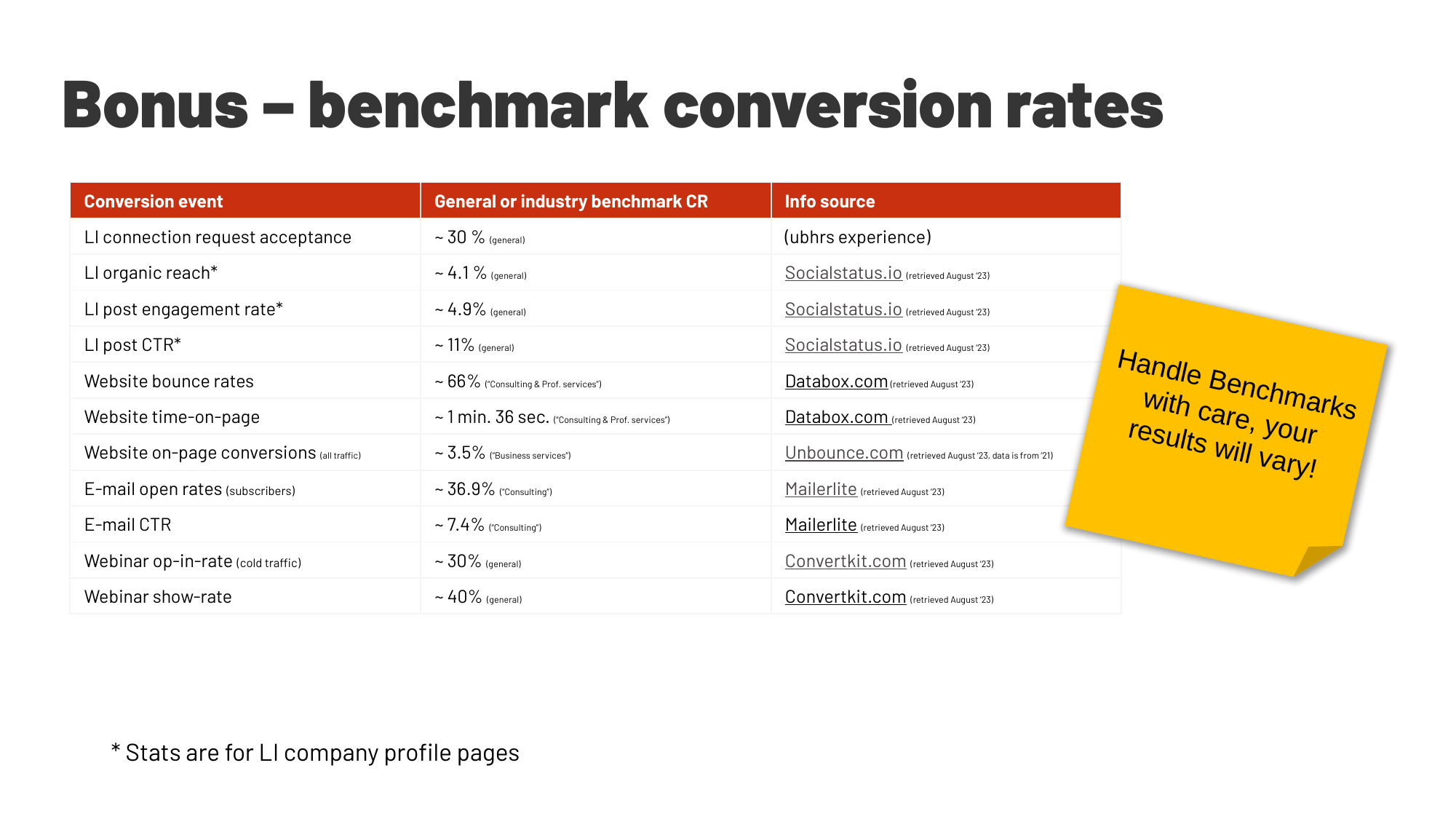

Bonus – benchmark conversion rates
| Conversion event | General or industry benchmark CR | Info source |
| --- | --- | --- |
| LI connection request acceptance | ~ 30 % (general) | (ubhrs experience) |
| LI organic reach\* | ~ 4.1 % (general) | Socialstatus.io (retrieved August ‘23) |
| LI post engagement rate\* | ~ 4.9% (general) | Socialstatus.io (retrieved August ‘23) |
| LI post CTR\* | ~ 11% (general) | Socialstatus.io (retrieved August ‘23) |
| Website bounce rates | ~ 66% (“Consulting & Prof. services”) | Databox.com (retrieved August ‘23) |
| Website time-on-page | ~ 1 min. 36 sec. (“Consulting & Prof. services”) | Databox.com (retrieved August ‘23) |
| Website on-page conversions (all traffic) | ~ 3.5% (“Business services”) | Unbounce.com (retrieved August ‘23, data is from ’21) |
| E-mail open rates (subscribers) | ~ 36.9% (“Consulting”) | Mailerlite (retrieved August ’23) |
| E-mail CTR | ~ 7.4% (“Consulting”) | Mailerlite (retrieved August ’23) |
| Webinar op-in-rate (cold traffic) | ~ 30% (general) | Convertkit.com (retrieved August ‘23) |
| Webinar show-rate | ~ 40% (general) | Convertkit.com (retrieved August ‘23) |
Handle Benchmarks with care, your results will vary!
* Stats are for LI company profile pages